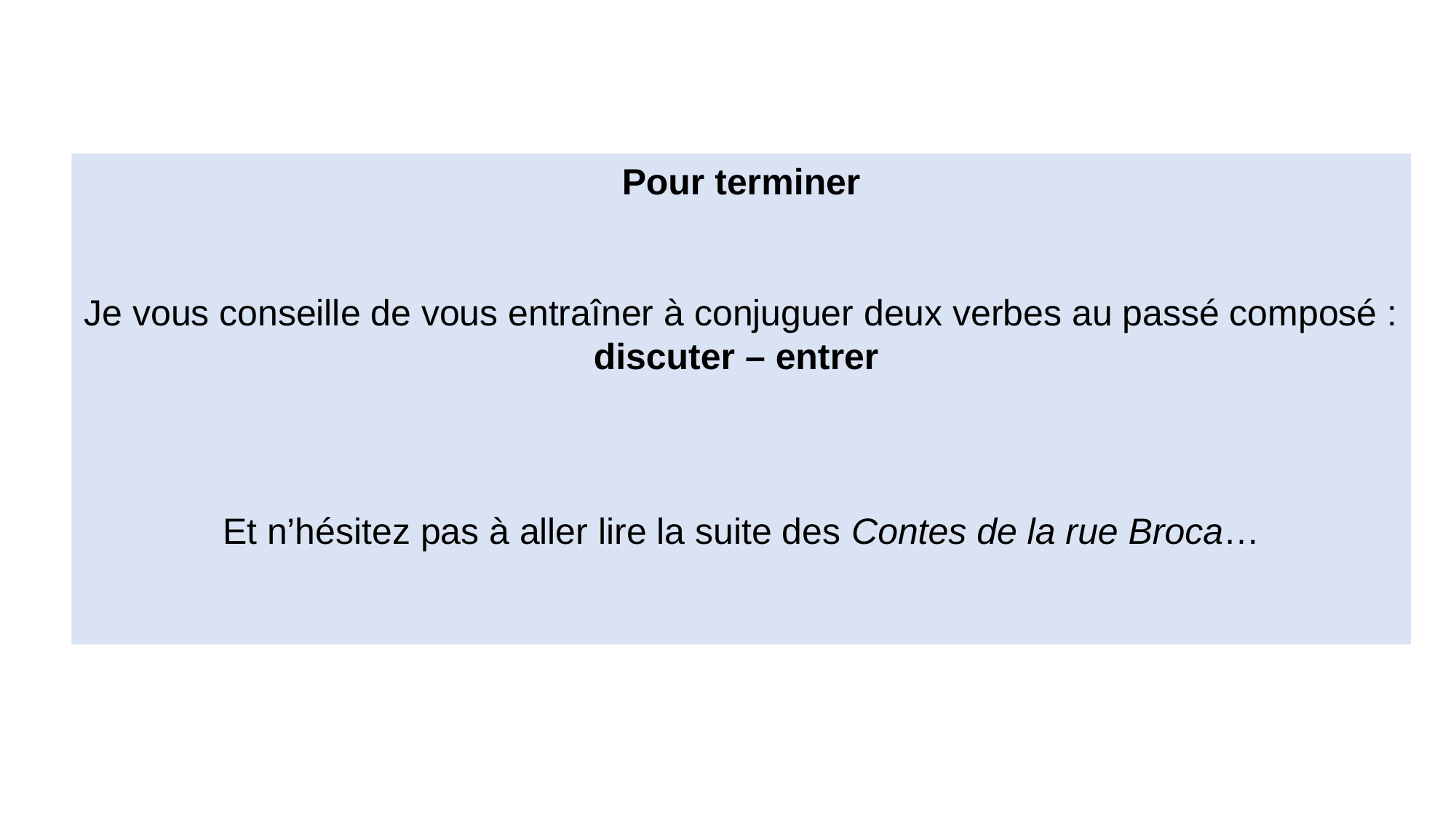

Pour terminer

Je vous conseille de vous entraîner à conjuguer deux verbes au passé composé : discuter – entrer

Et n’hésitez pas à aller lire la suite des Contes de la rue Broca…